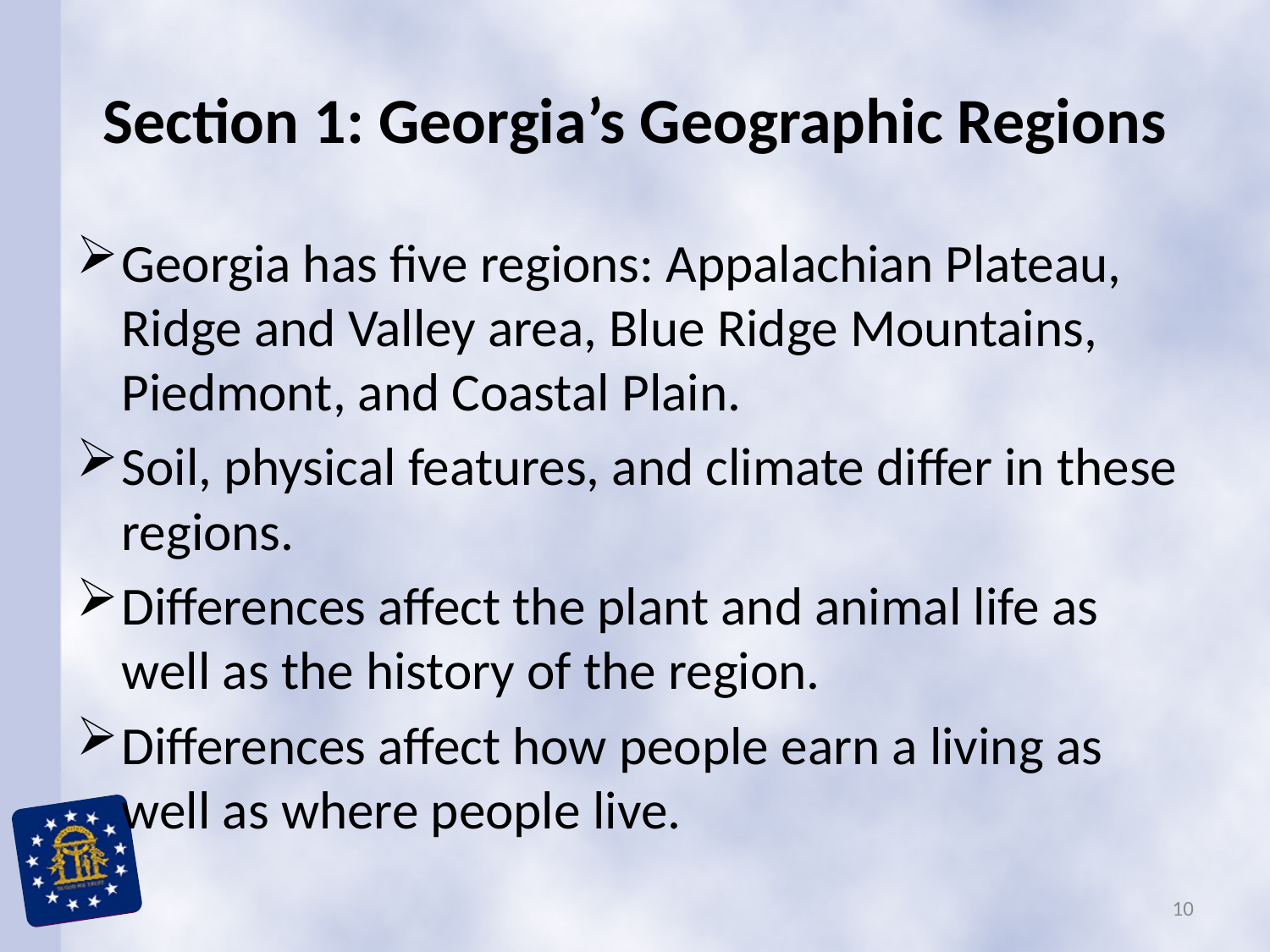

# Section 1: Georgia’s Geographic Regions
Georgia has five regions: Appalachian Plateau, Ridge and Valley area, Blue Ridge Mountains, Piedmont, and Coastal Plain.
Soil, physical features, and climate differ in these regions.
Differences affect the plant and animal life as well as the history of the region.
Differences affect how people earn a living as well as where people live.
10